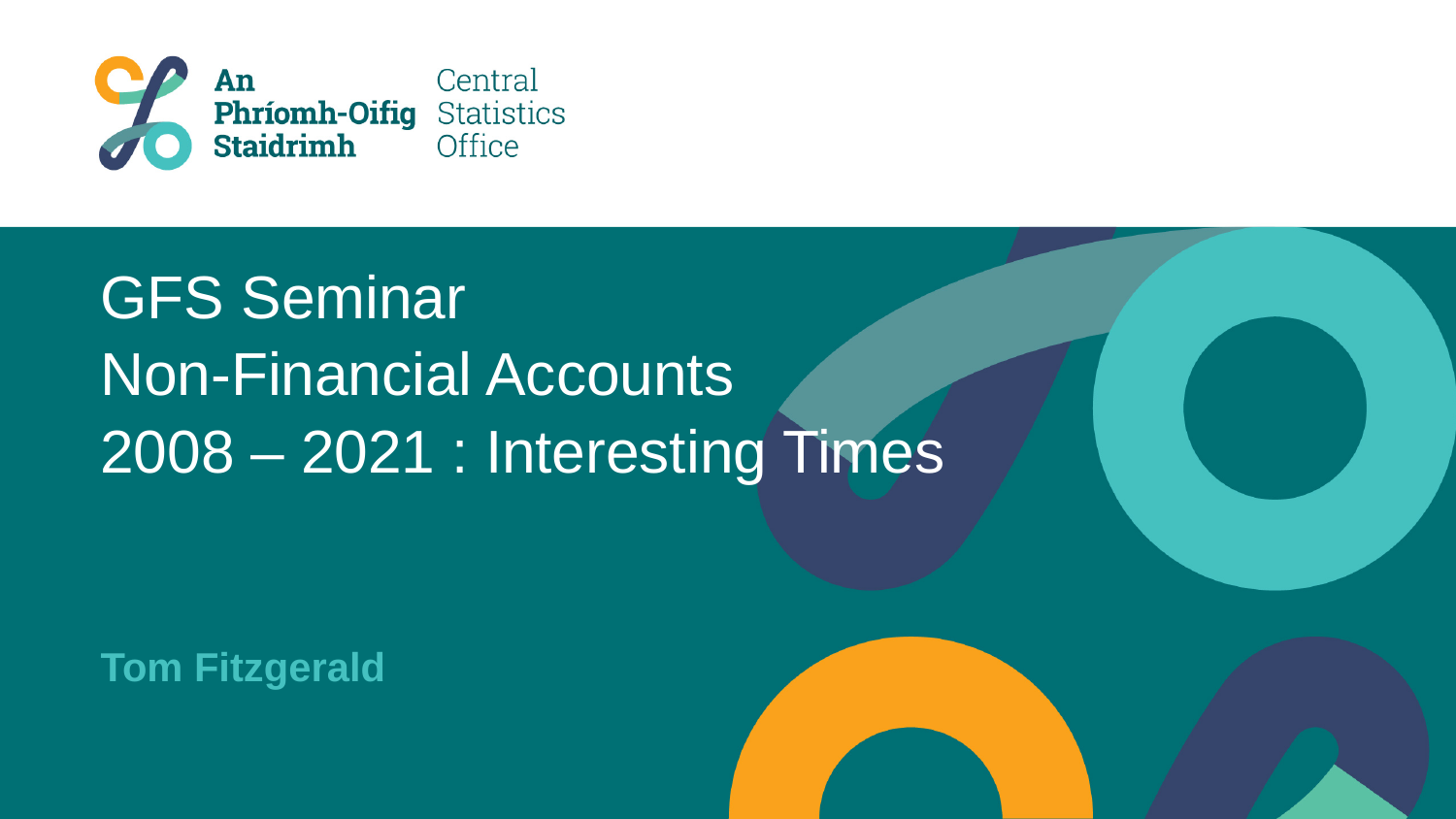

# GFS Seminar Non-Financial Accounts 2008 – 2021 : Interesting Times
Tom Fitzgerald